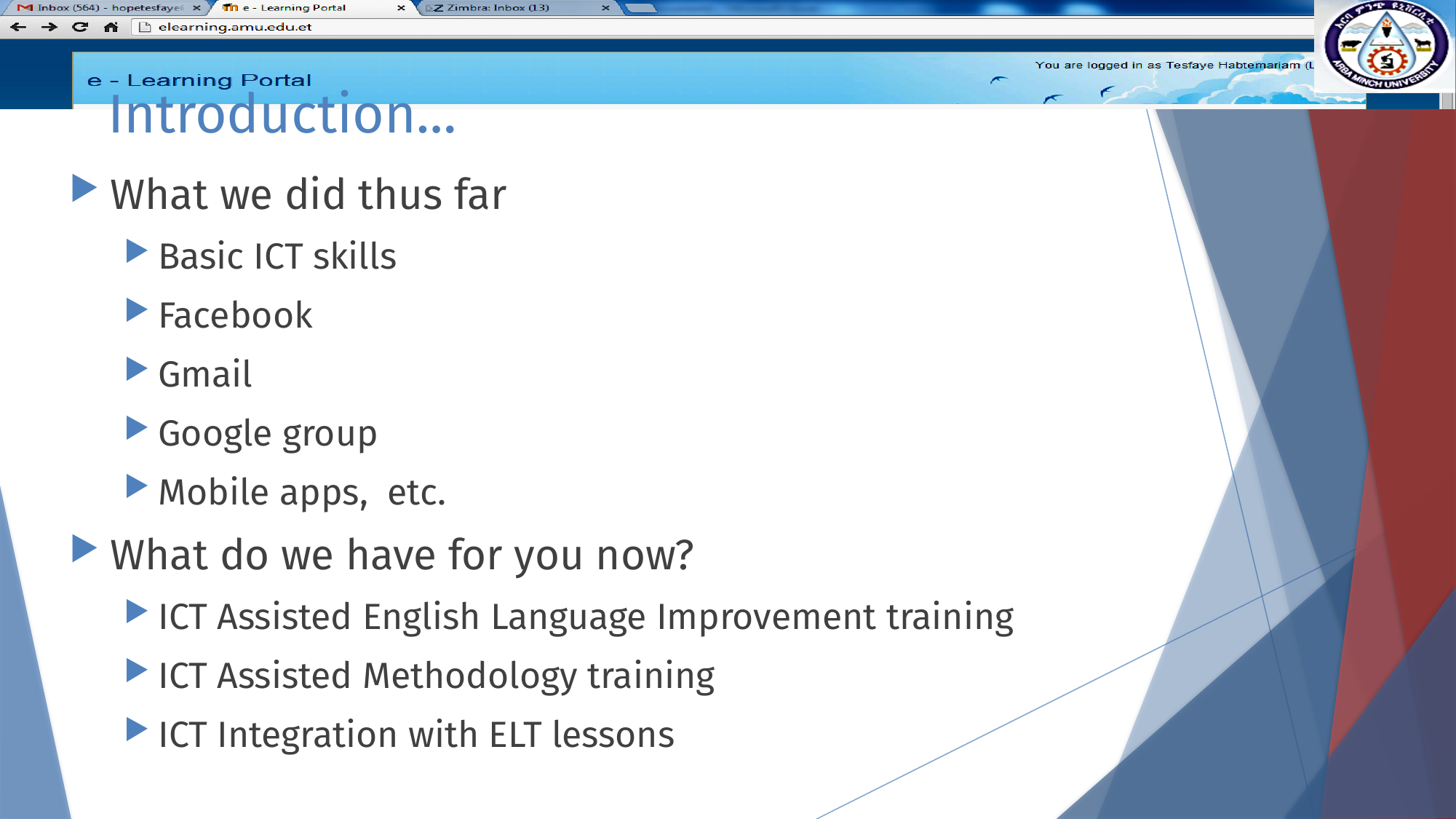

# Introduction…
What we did thus far
Basic ICT skills
Facebook
Gmail
Google group
Mobile apps,  etc.
What do we have for you now?
ICT Assisted English Language Improvement training
ICT Assisted Methodology training
ICT Integration with ELT lessons